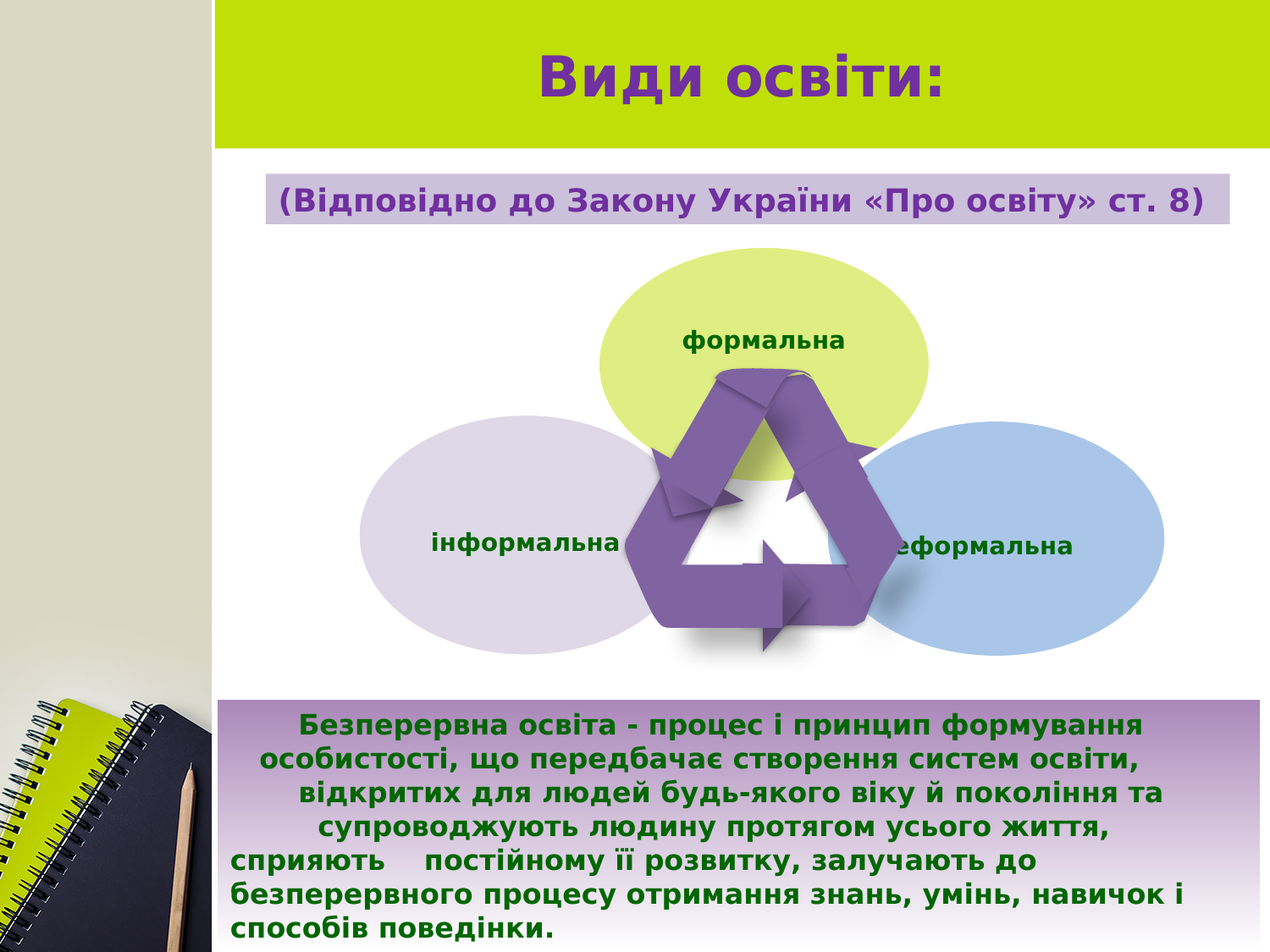

# Види освіти:
(Відповідно до Закону України «Про освіту» ст. 8)

формальна
неформальна
інформальна

       Безперервна освіта - процес і принцип формування              особистості, що передбачає створення систем освіти,                  відкритих для людей будь-якого віку й покоління та                  супроводжують людину протягом усього життя, сприяють    постійному її розвитку, залучають до безперервного процесу отримання знань, умінь, навичок і способів поведінки.